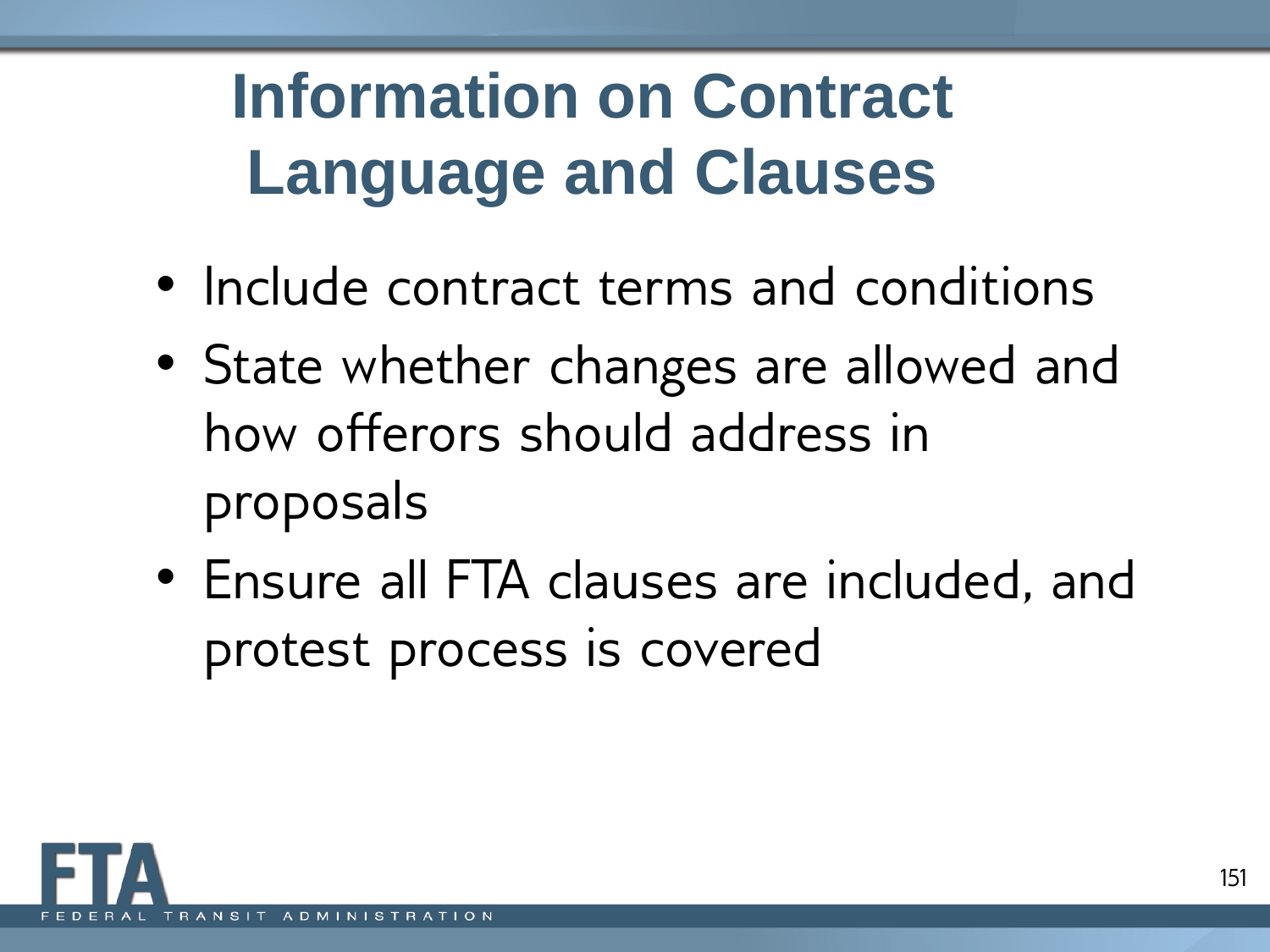

# Information on Contract Language and Clauses
Include contract terms and conditions
State whether changes are allowed and how offerors should address in proposals
Ensure all FTA clauses are included, and protest process is covered